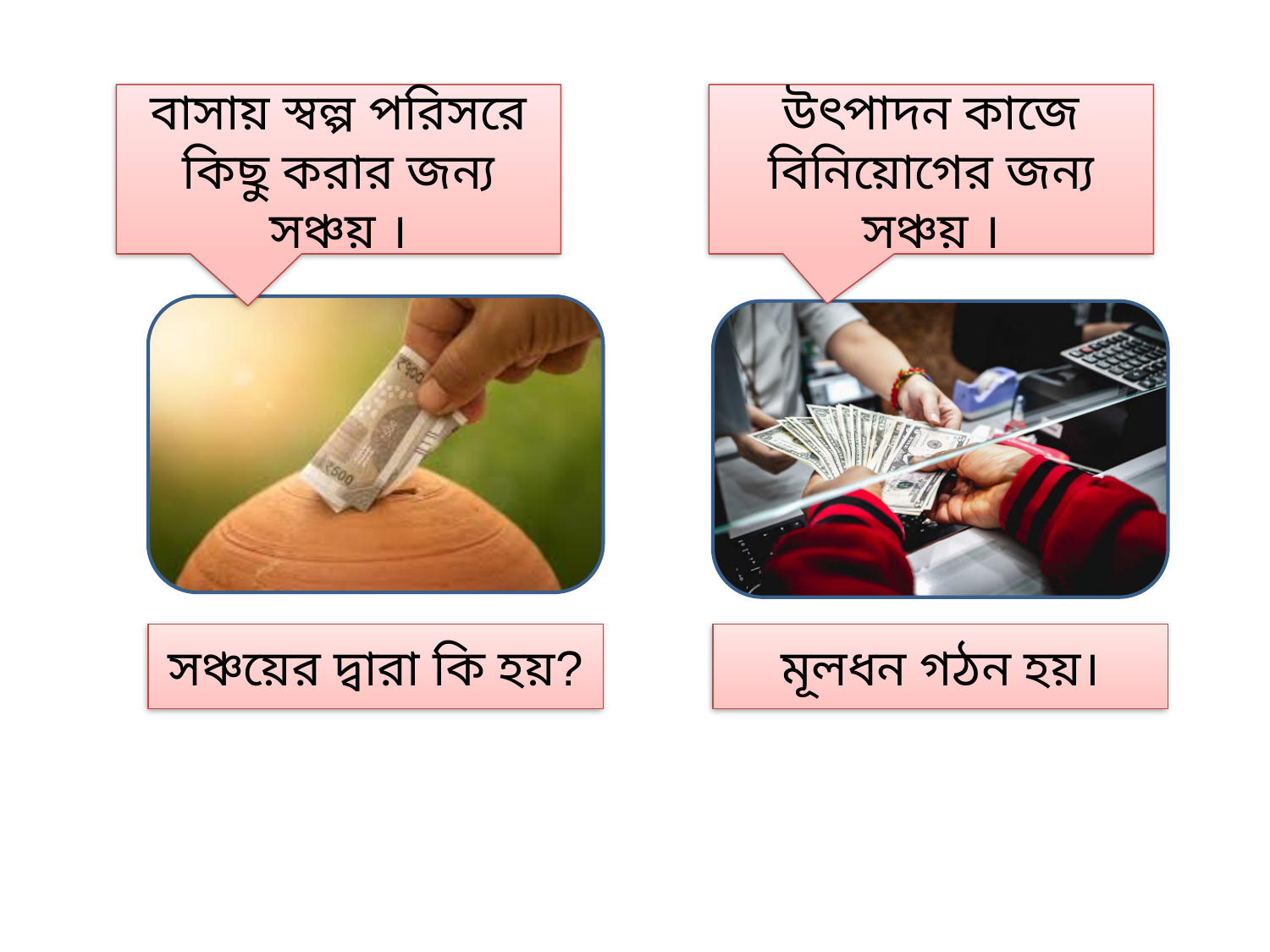

বাসায় স্বল্প পরিসরে কিছু করার জন্য সঞ্চয় ।
উৎপাদন কাজে বিনিয়োগের জন্য সঞ্চয় ।

সঞ্চয়ের দ্বারা কি হয়?
মূলধন গঠন হয়।